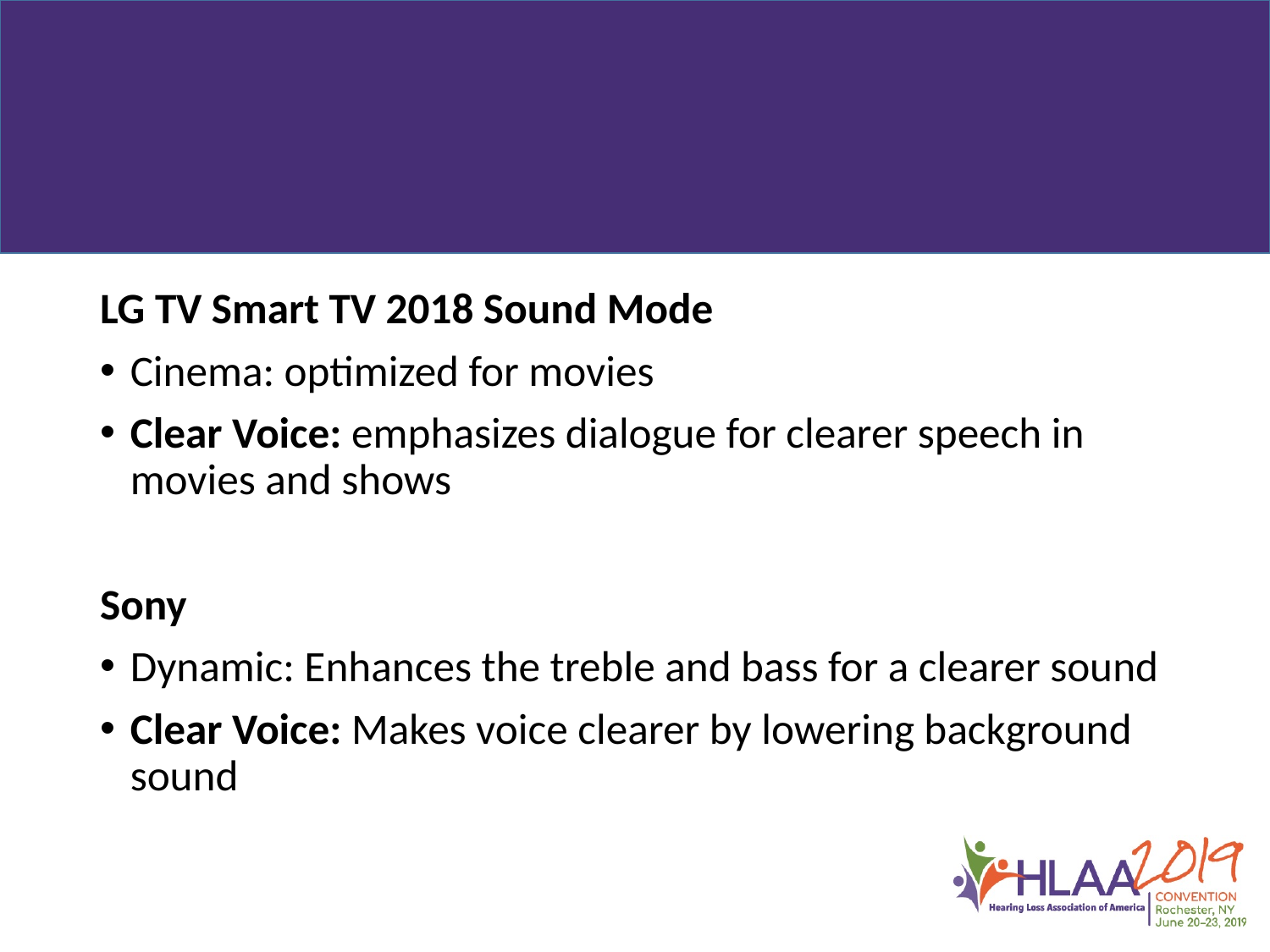

LG TV Smart TV 2018 Sound Mode
Cinema: optimized for movies
Clear Voice: emphasizes dialogue for clearer speech in movies and shows

Sony
Dynamic: Enhances the treble and bass for a clearer sound
Clear Voice: Makes voice clearer by lowering background sound